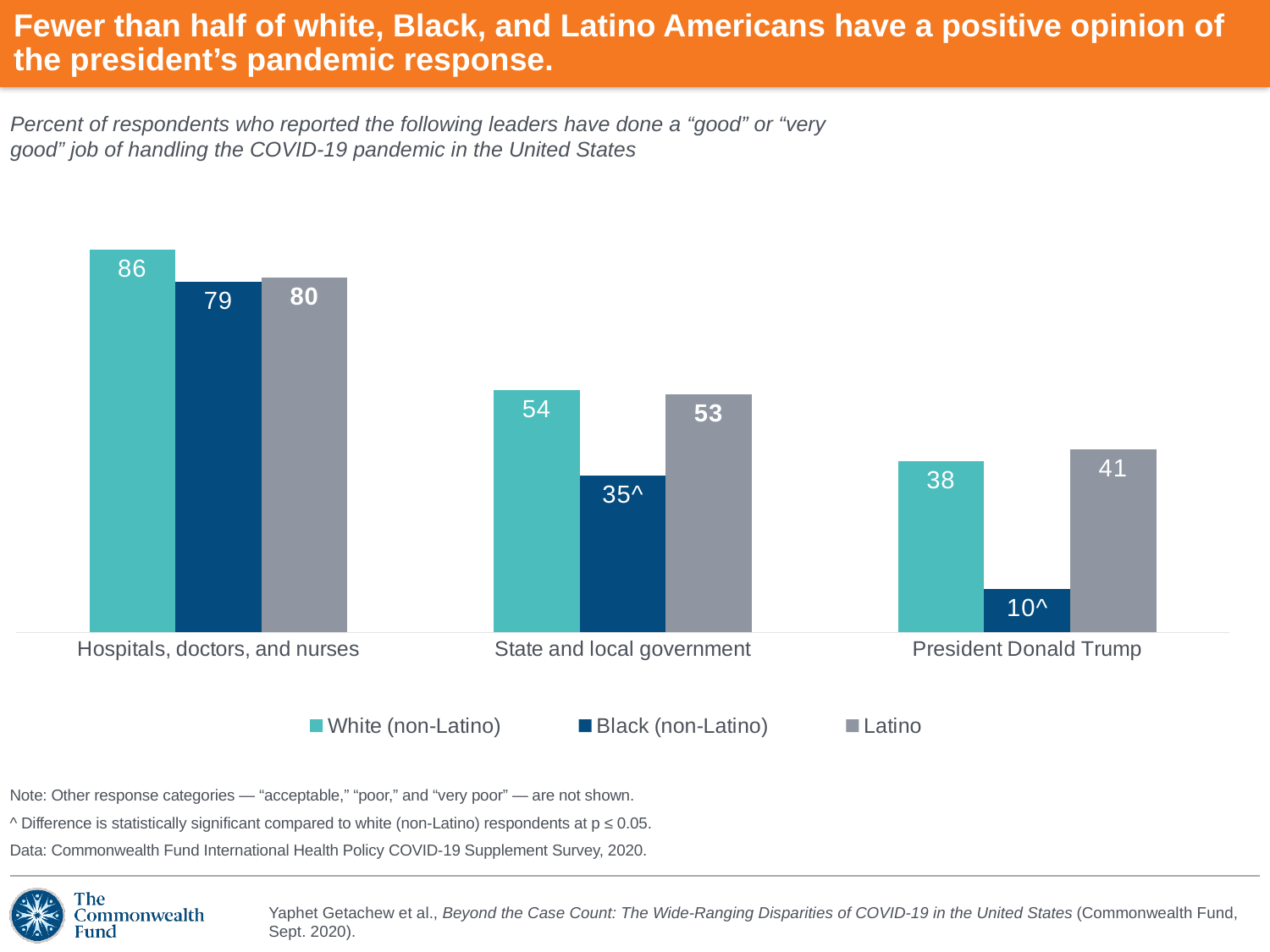

# Fewer than half of white, Black, and Latino Americans have a positive opinion of the president’s pandemic response.
Percent of respondents who reported the following leaders have done a “good” or “very good” job of handling the COVID-19 pandemic in the United States

### Chart

| Category | White (non-Latino) | Black (non-Latino) | Latino |
|---|---|---|---|
| Hospitals, doctors, and nurses | 86.0 | 78.68 | 79.80000000000001 |
| State and local government | 54.410000000000004 | 35.18 | 53.449999999999996 |
| President Donald Trump | 38.4 | 9.69 | 41.160000000000004 |
Note: Other response categories — “acceptable,” “poor,” and “very poor” — are not shown.
^ Difference is statistically significant compared to white (non-Latino) respondents at p ≤ 0.05.
Data: Commonwealth Fund International Health Policy COVID-19 Supplement Survey, 2020.